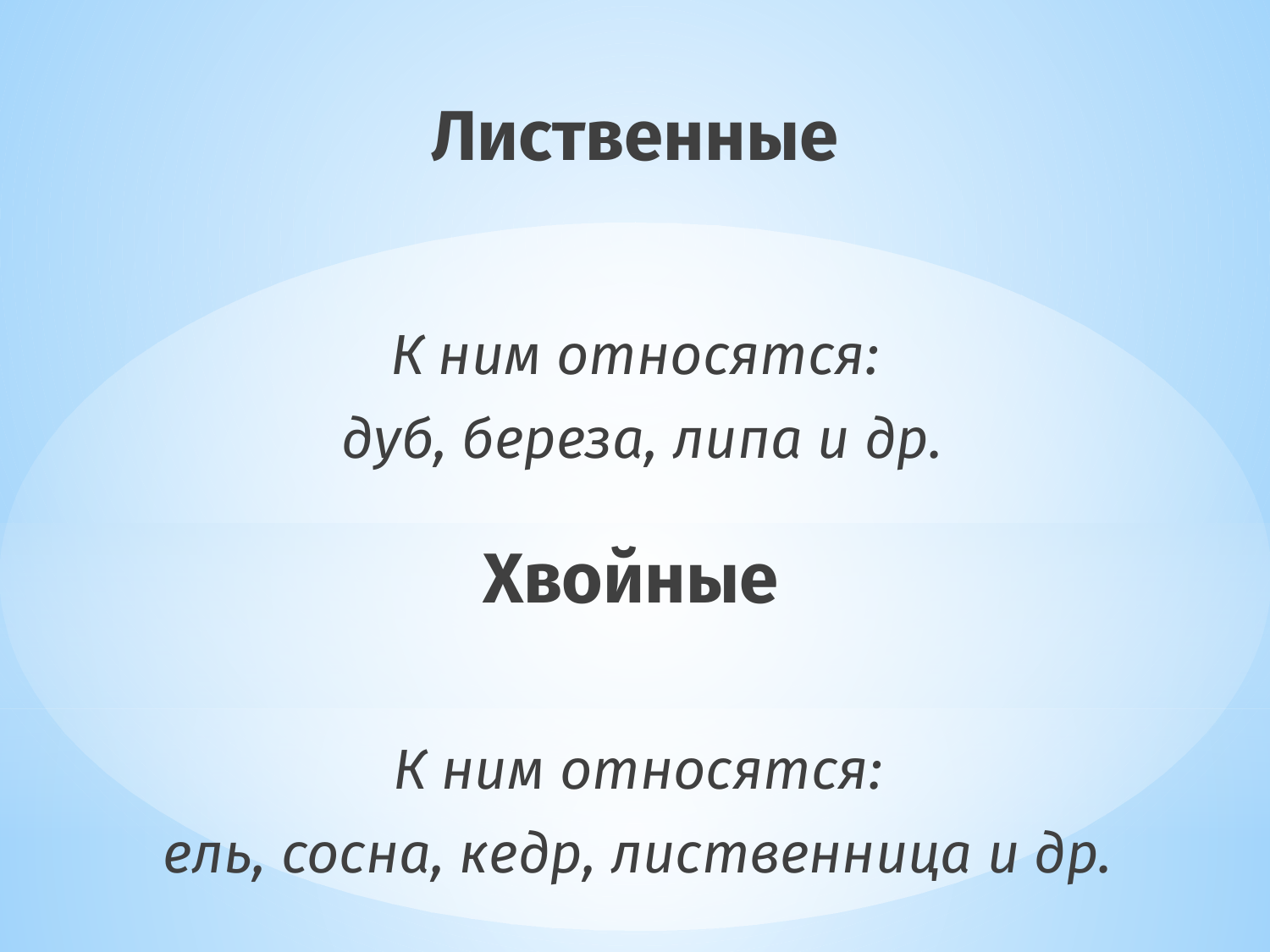

Лиственные

К ним относятся:
 дуб, береза, липа и др.
Хвойные

К ним относятся:
ель, сосна, кедр, лиственница и др.